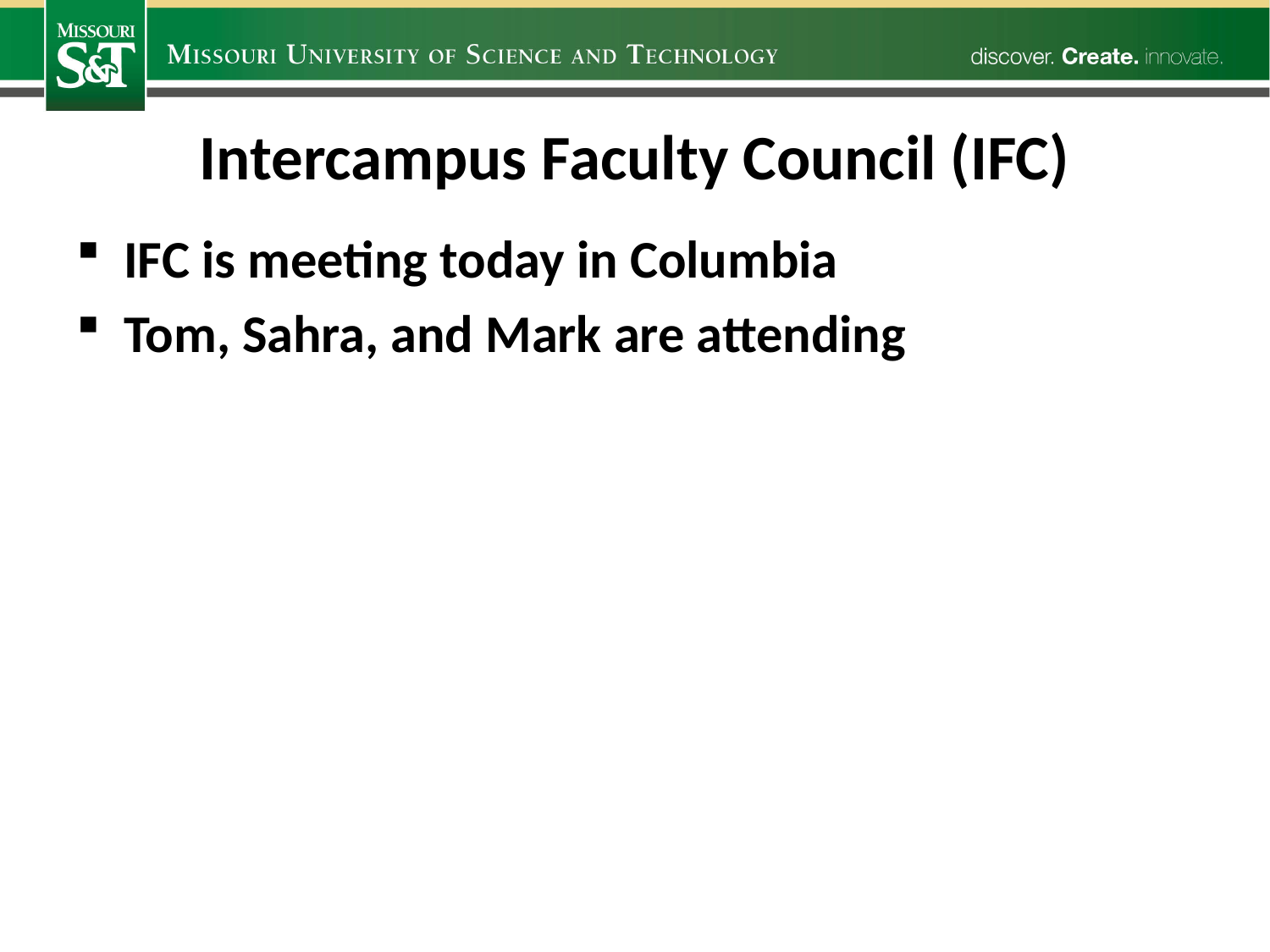

# Intercampus Faculty Council (IFC)
IFC is meeting today in Columbia
Tom, Sahra, and Mark are attending